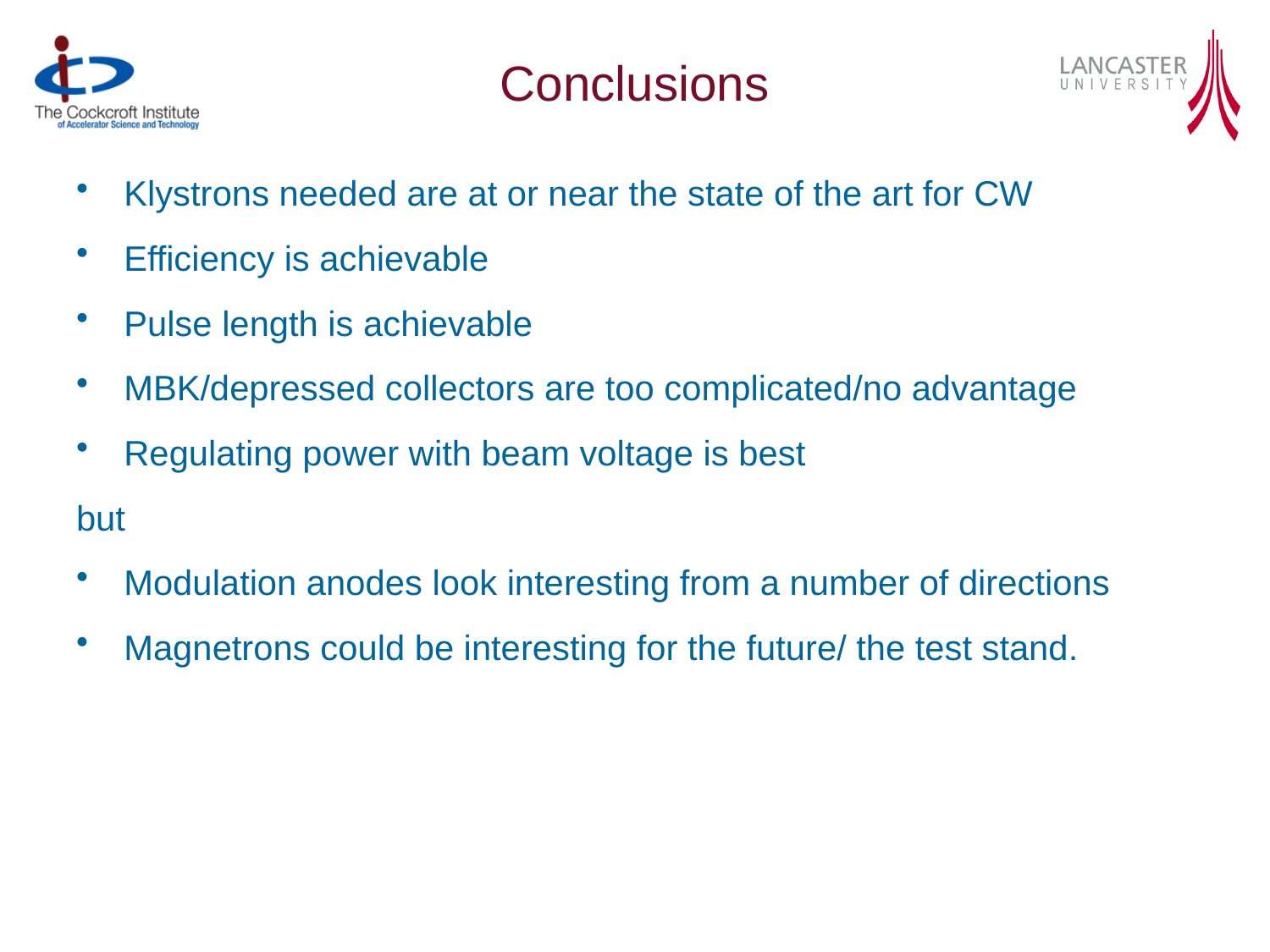

# Conclusions
Klystrons needed are at or near the state of the art for CW
Efficiency is achievable
Pulse length is achievable
MBK/depressed collectors are too complicated/no advantage
Regulating power with beam voltage is best
but
Modulation anodes look interesting from a number of directions
Magnetrons could be interesting for the future/ the test stand.